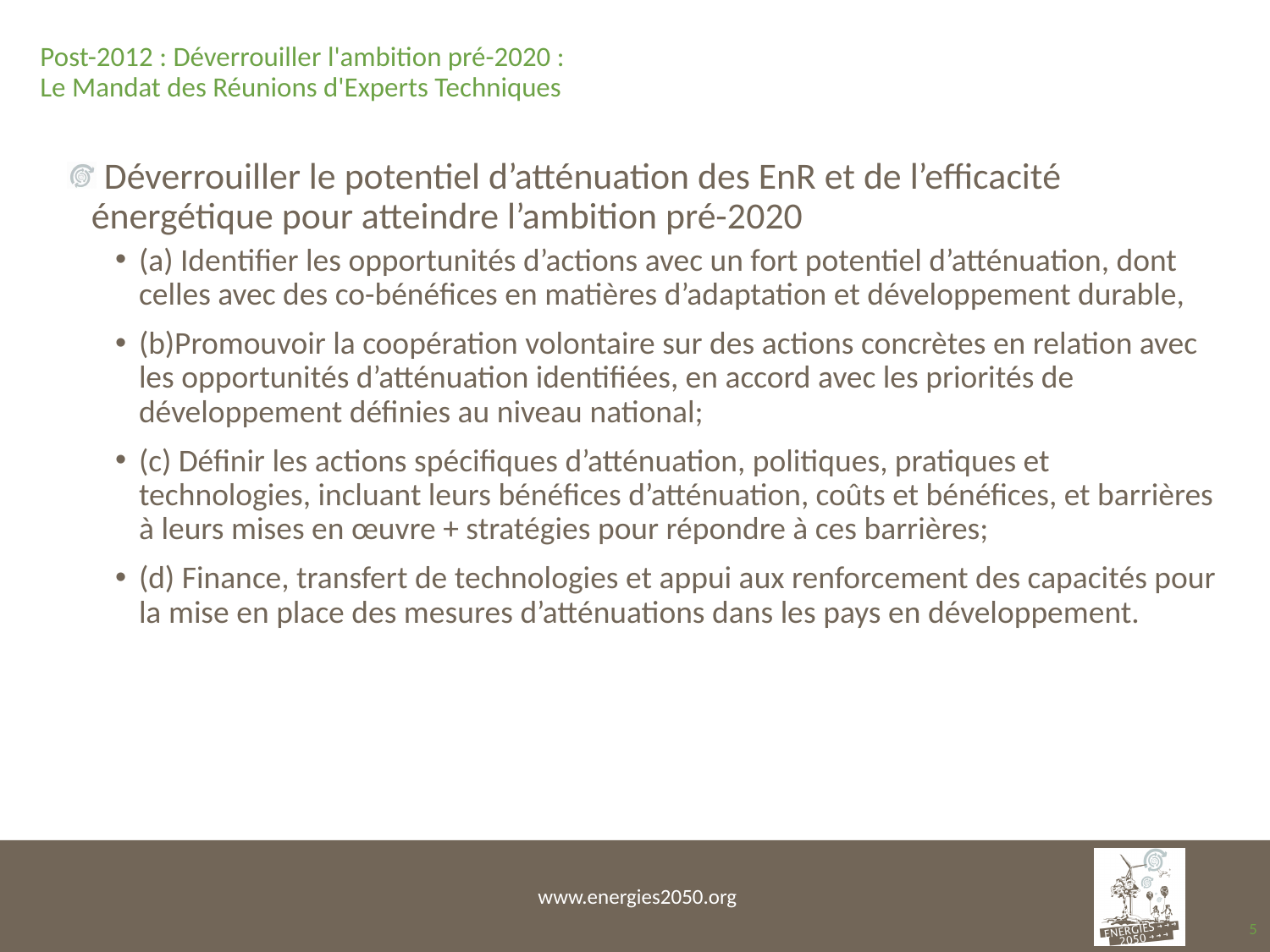

# Post-2012 : Déverrouiller l'ambition pré-2020 : Le Mandat des Réunions d'Experts Techniques
 Déverrouiller le potentiel d’atténuation des EnR et de l’efficacité énergétique pour atteindre l’ambition pré-2020
(a) Identifier les opportunités d’actions avec un fort potentiel d’atténuation, dont celles avec des co-bénéfices en matières d’adaptation et développement durable,
(b)Promouvoir la coopération volontaire sur des actions concrètes en relation avec les opportunités d’atténuation identifiées, en accord avec les priorités de développement définies au niveau national;
(c) Définir les actions spécifiques d’atténuation, politiques, pratiques et technologies, incluant leurs bénéfices d’atténuation, coûts et bénéfices, et barrières à leurs mises en œuvre + stratégies pour répondre à ces barrières;
(d) Finance, transfert de technologies et appui aux renforcement des capacités pour la mise en place des mesures d’atténuations dans les pays en développement.

5